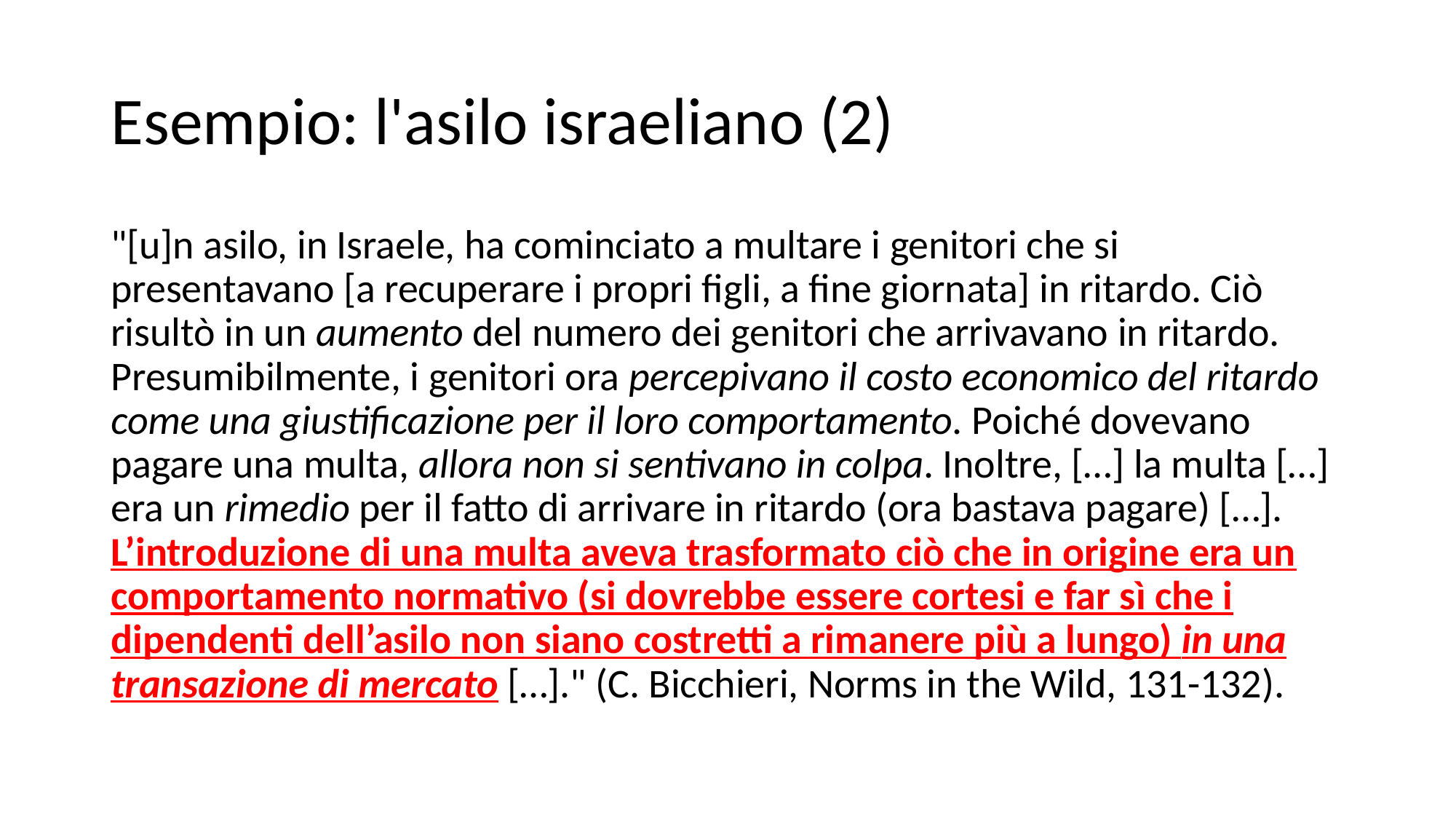

# Esempio: l'asilo israeliano (2)
"[u]n asilo, in Israele, ha cominciato a multare i genitori che si presentavano [a recuperare i propri figli, a fine giornata] in ritardo. Ciò risultò in un aumento del numero dei genitori che arrivavano in ritardo. Presumibilmente, i genitori ora percepivano il costo economico del ritardo come una giustificazione per il loro comportamento. Poiché dovevano pagare una multa, allora non si sentivano in colpa. Inoltre, […] la multa […] era un rimedio per il fatto di arrivare in ritardo (ora bastava pagare) […]. L’introduzione di una multa aveva trasformato ciò che in origine era un comportamento normativo (si dovrebbe essere cortesi e far sì che i dipendenti dell’asilo non siano costretti a rimanere più a lungo) in una transazione di mercato […]." (C. Bicchieri, Norms in the Wild, 131-132).